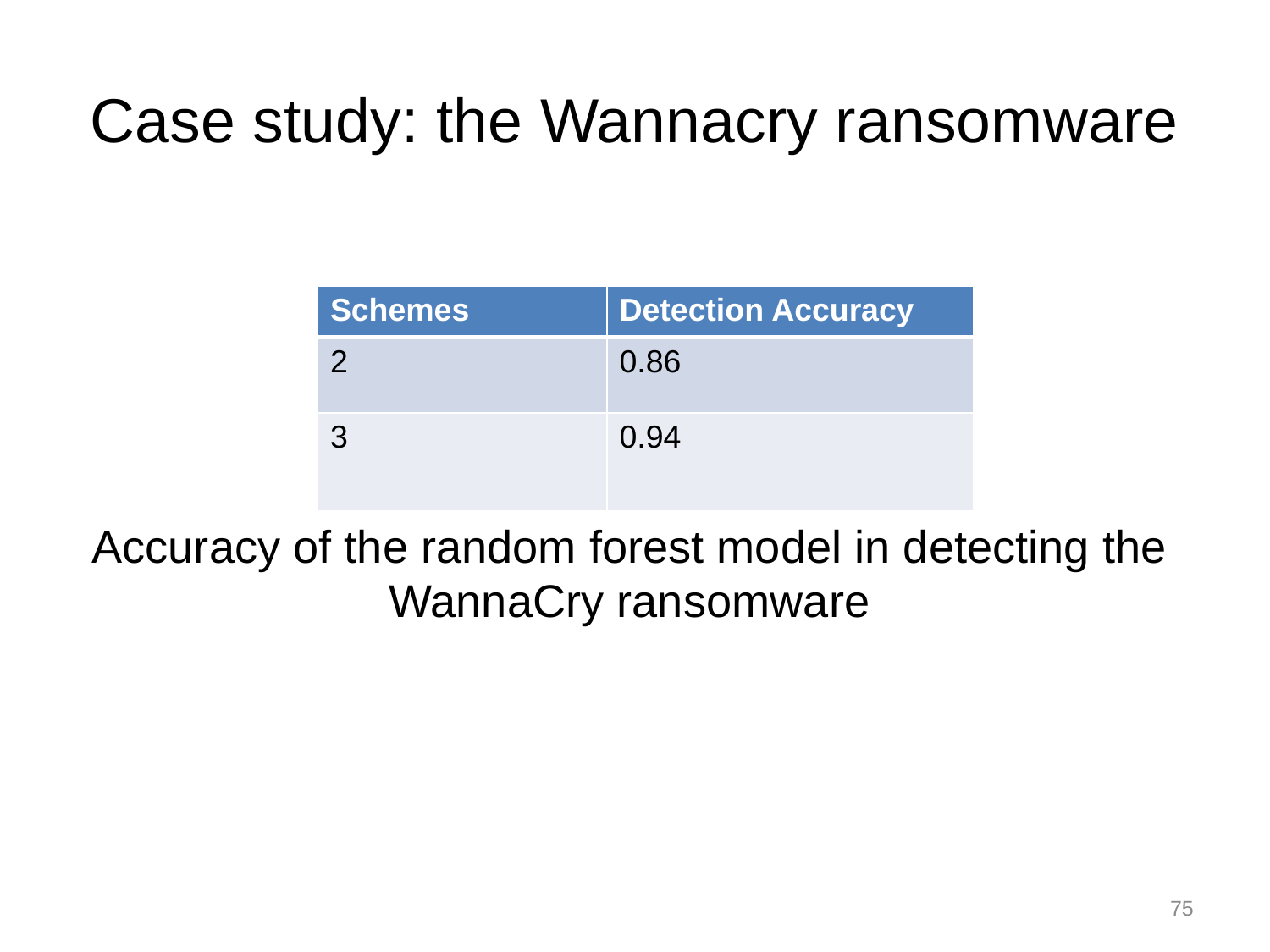

# Case study: the Wannacry ransomware
| Schemes | Detection Accuracy |
| --- | --- |
| 2 | 0.86 |
| 3 | 0.94 |
Accuracy of the random forest model in detecting the WannaCry ransomware
75